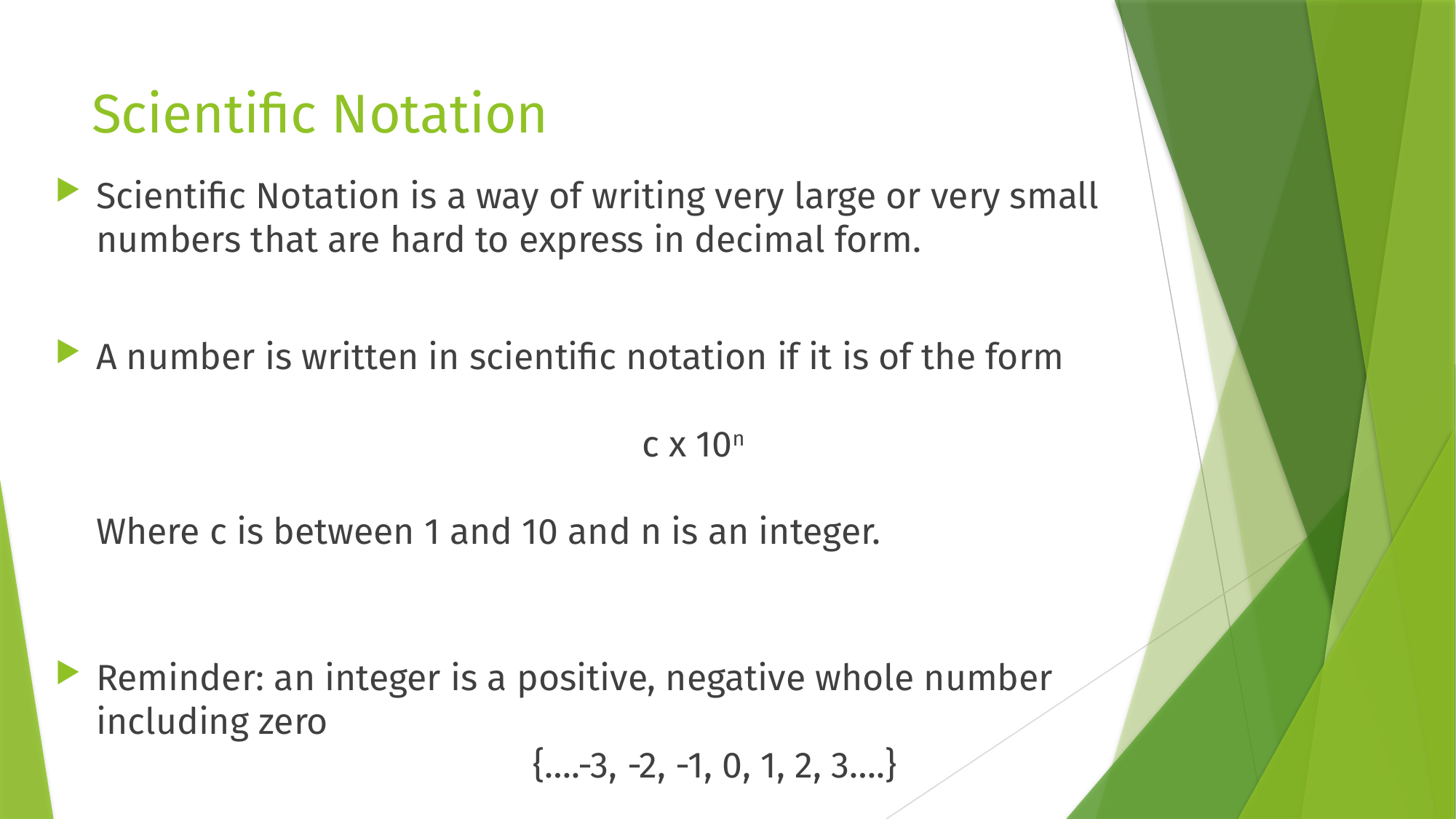

# Scientific Notation
Scientific Notation is a way of writing very large or very small numbers that are hard to express in decimal form.

A number is written in scientific notation if it is of the form
					c x 10n
Where c is between 1 and 10 and n is an integer.
Reminder: an integer is a positive, negative whole number including zero
				{….-3, -2, -1, 0, 1, 2, 3….}